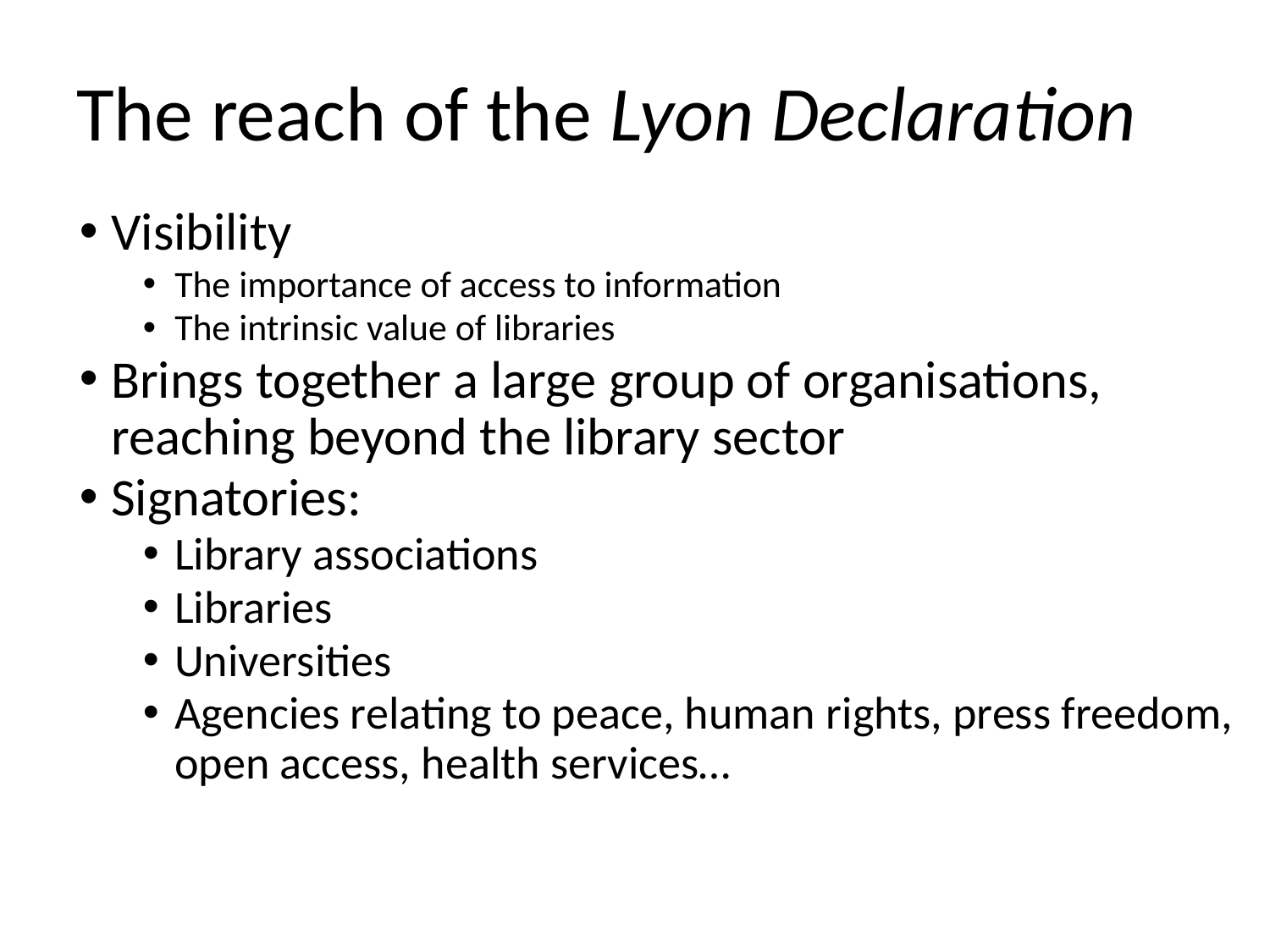

# The reach of the Lyon Declaration
Visibility
The importance of access to information
The intrinsic value of libraries
Brings together a large group of organisations, reaching beyond the library sector
Signatories:
Library associations
Libraries
Universities
Agencies relating to peace, human rights, press freedom, open access, health services…